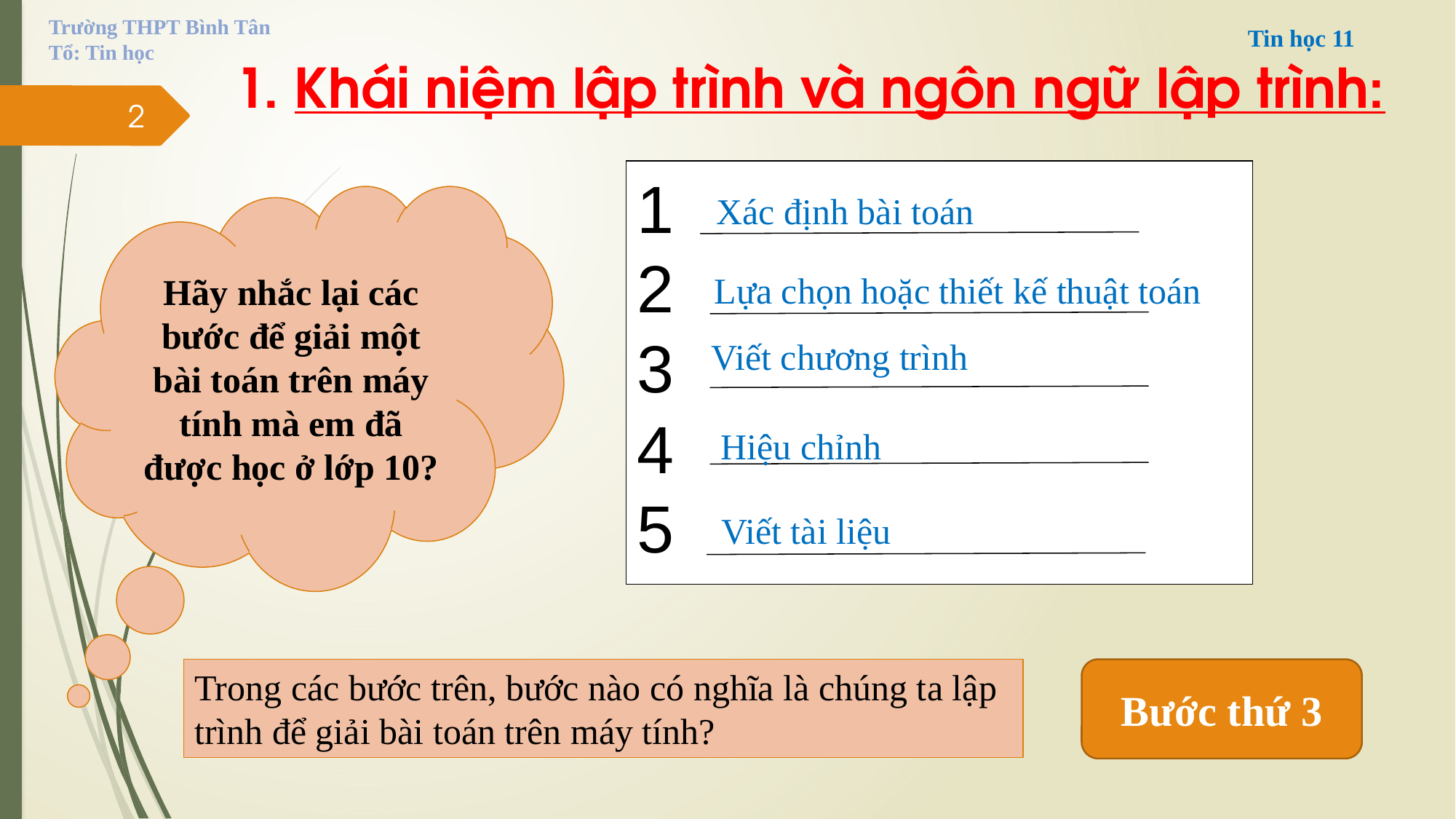

Trường THPT Bình Tân
Tổ: Tin học
# 1. Khái niệm lập trình và ngôn ngữ lập trình:
2
1
2
3
4
5

Xác định bài toán
Hãy nhắc lại các bước để giải một bài toán trên máy tính mà em đã được học ở lớp 10?
Lựa chọn hoặc thiết kế thuật toán
Viết chương trình
Hiệu chỉnh
Viết tài liệu
Trong các bước trên, bước nào có nghĩa là chúng ta lập trình để giải bài toán trên máy tính?
Bước thứ 3